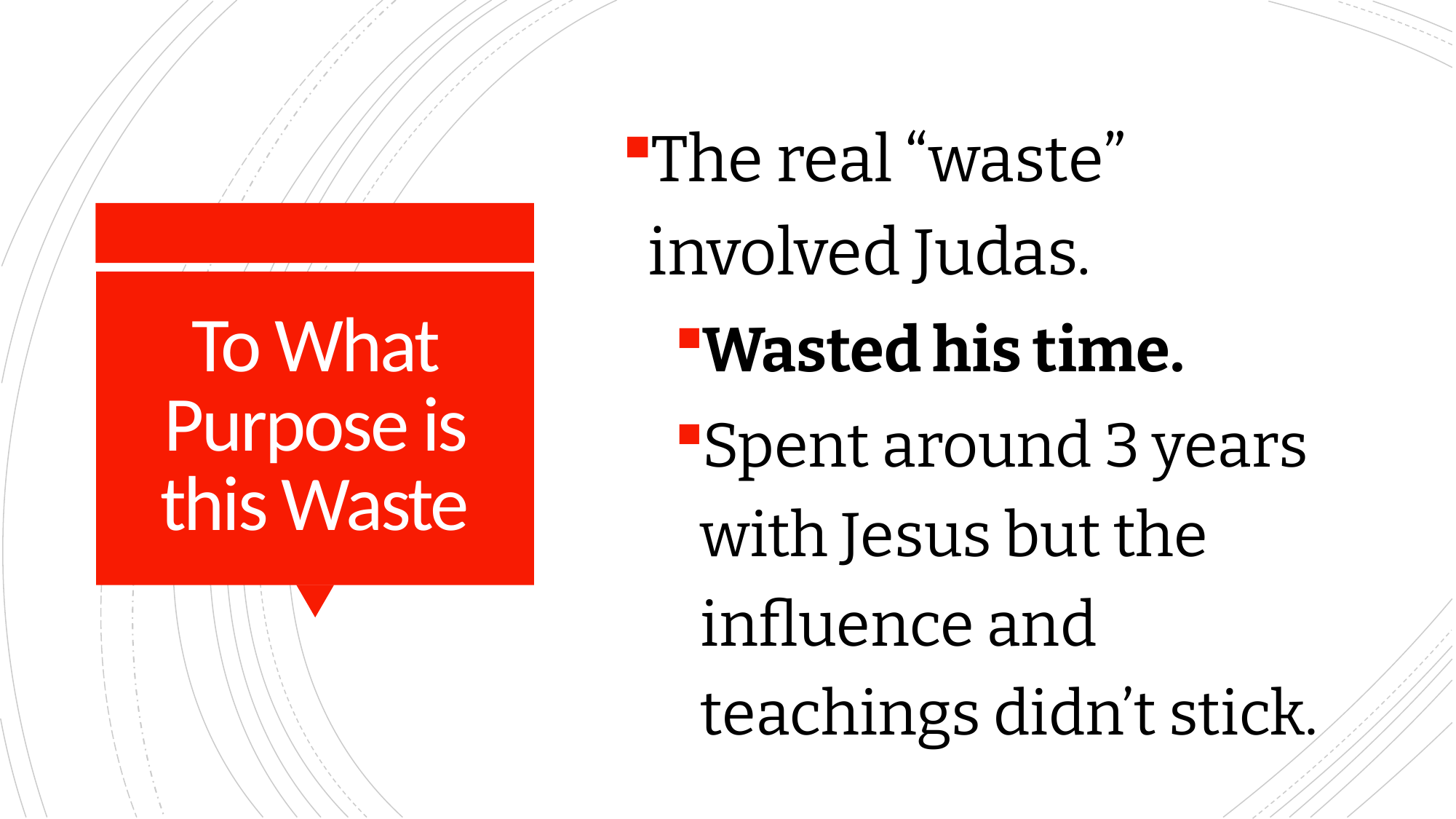

The real “waste” involved Judas.
Wasted his time.
Spent around 3 years with Jesus but the influence and teachings didn’t stick.

# To What Purpose is this Waste